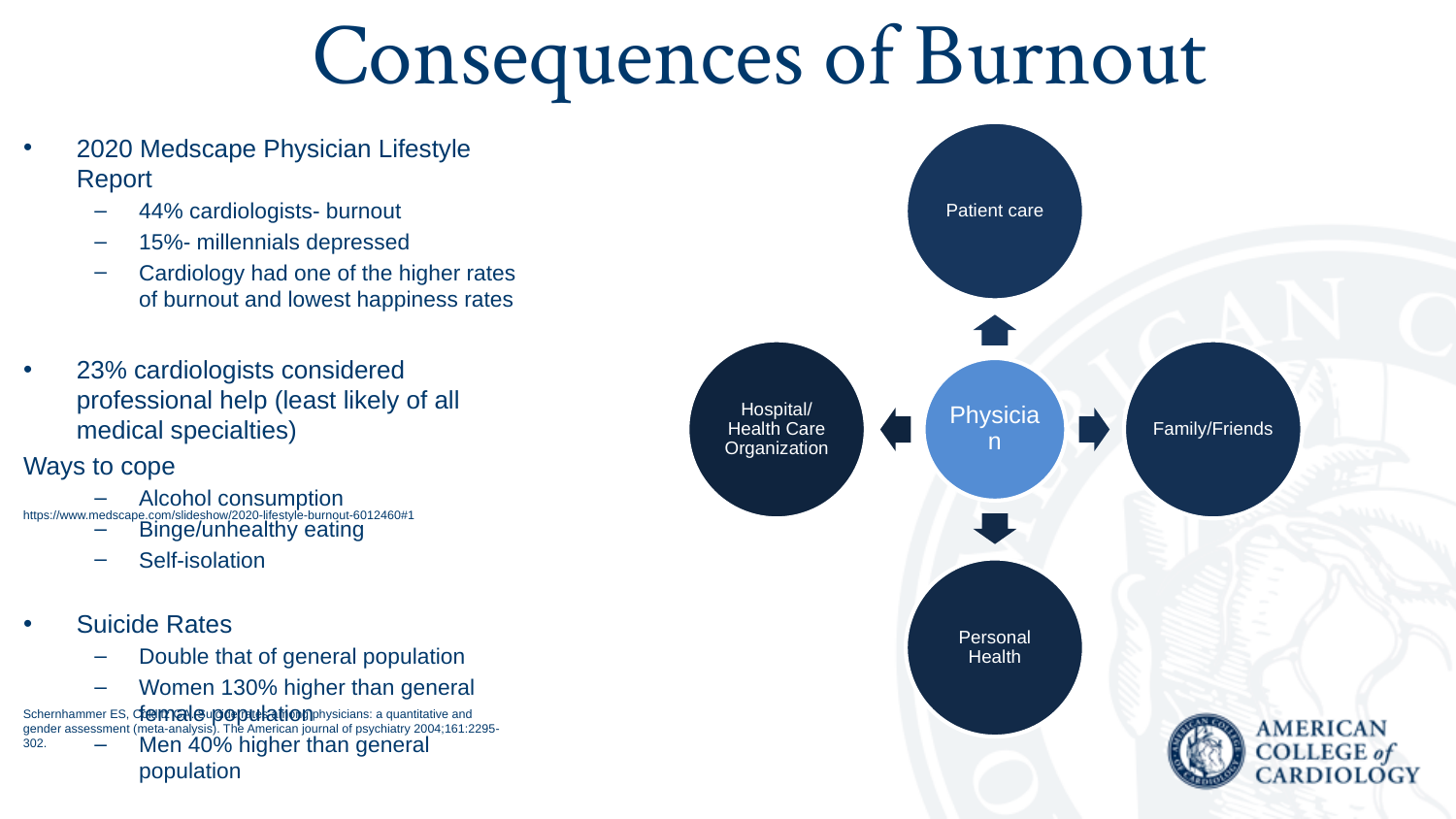

# Consequences of Burnout

2020 Medscape Physician Lifestyle Report
44% cardiologists- burnout
15%- millennials depressed
Cardiology had one of the higher rates of burnout and lowest happiness rates

23% cardiologists considered professional help (least likely of all medical specialties)
Ways to cope
Alcohol consumption
Binge/unhealthy eating
Self-isolation

Suicide Rates
Double that of general population
Women 130% higher than general female population
Men 40% higher than general population
Physician

Patient care

Family/Friends

Personal Health

Hospital/Health Care Organization
https://www.medscape.com/slideshow/2020-lifestyle-burnout-6012460#1
Schernhammer ES, Colditz GA. Suicide rates among physicians: a quantitative and gender assessment (meta-analysis). The American journal of psychiatry 2004;161:2295-302.